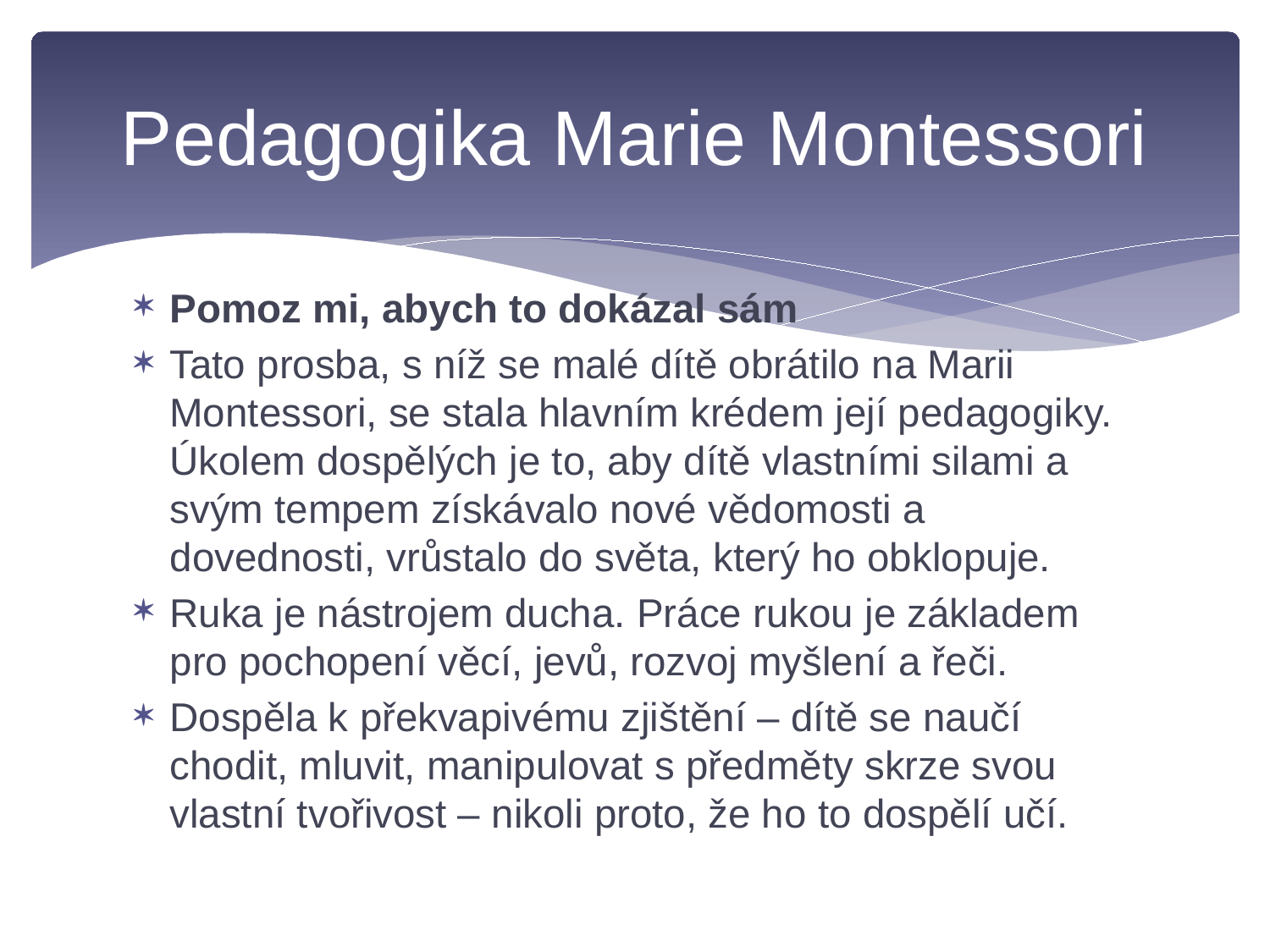

# Pedagogika Marie Montessori
Pomoz mi, abych to dokázal sám
Tato prosba, s níž se malé dítě obrátilo na Marii Montessori, se stala hlavním krédem její pedagogiky. Úkolem dospělých je to, aby dítě vlastními silami a svým tempem získávalo nové vědomosti a dovednosti, vrůstalo do světa, který ho obklopuje.
Ruka je nástrojem ducha. Práce rukou je základem pro pochopení věcí, jevů, rozvoj myšlení a řeči.
Dospěla k překvapivému zjištění – dítě se naučí chodit, mluvit, manipulovat s předměty skrze svou vlastní tvořivost – nikoli proto, že ho to dospělí učí.